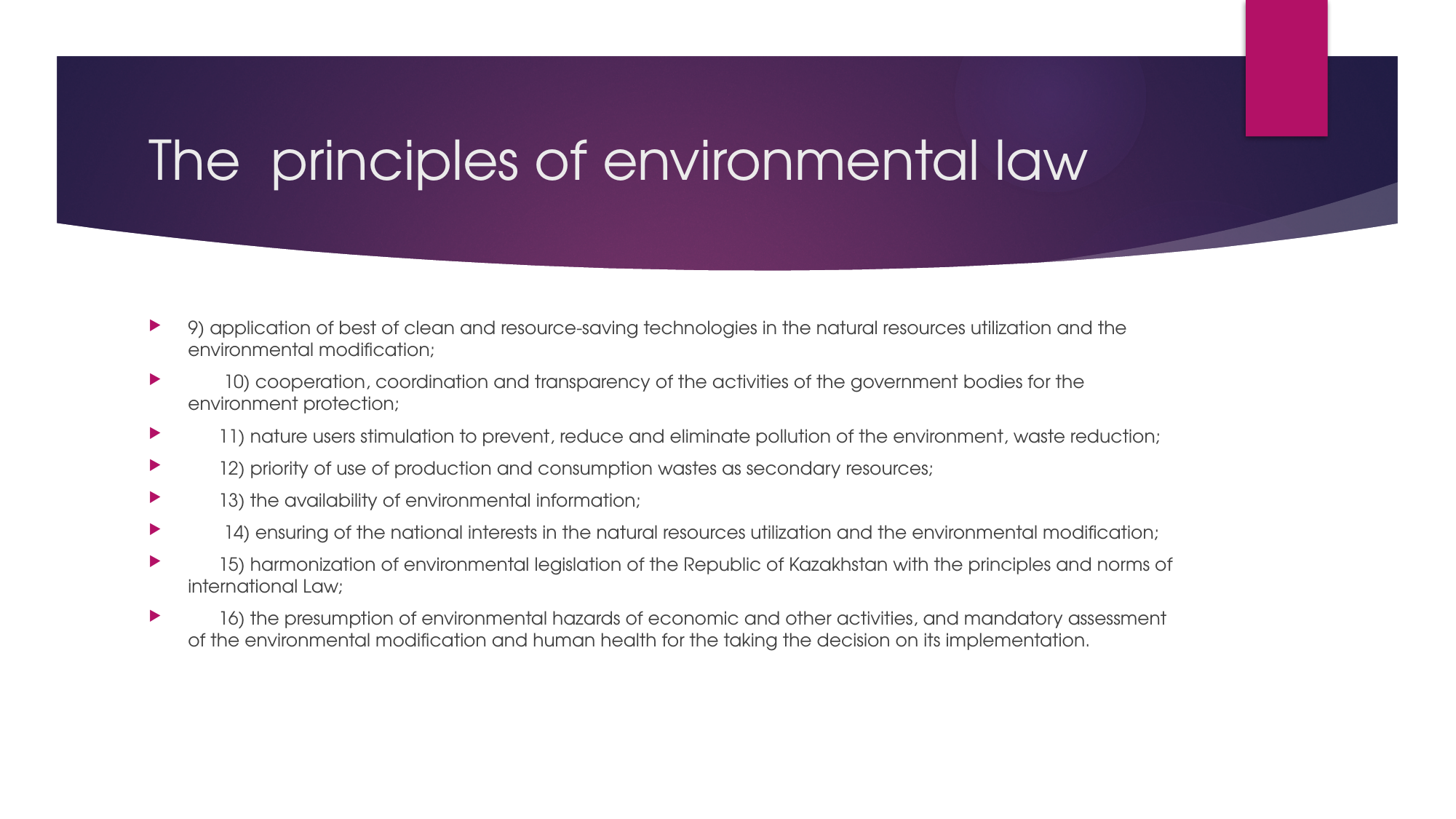

# The  principles of environmental law
9) application of best of clean and resource-saving technologies in the natural resources utilization and the environmental modification;
       10) cooperation, coordination and transparency of the activities of the government bodies for the environment protection;
      11) nature users stimulation to prevent, reduce and eliminate pollution of the environment, waste reduction;
      12) priority of use of production and consumption wastes as secondary resources;
      13) the availability of environmental information;
       14) ensuring of the national interests in the natural resources utilization and the environmental modification;
      15) harmonization of environmental legislation of the Republic of Kazakhstan with the principles and norms of international Law;
      16) the presumption of environmental hazards of economic and other activities, and mandatory assessment of the environmental modification and human health for the taking the decision on its implementation.